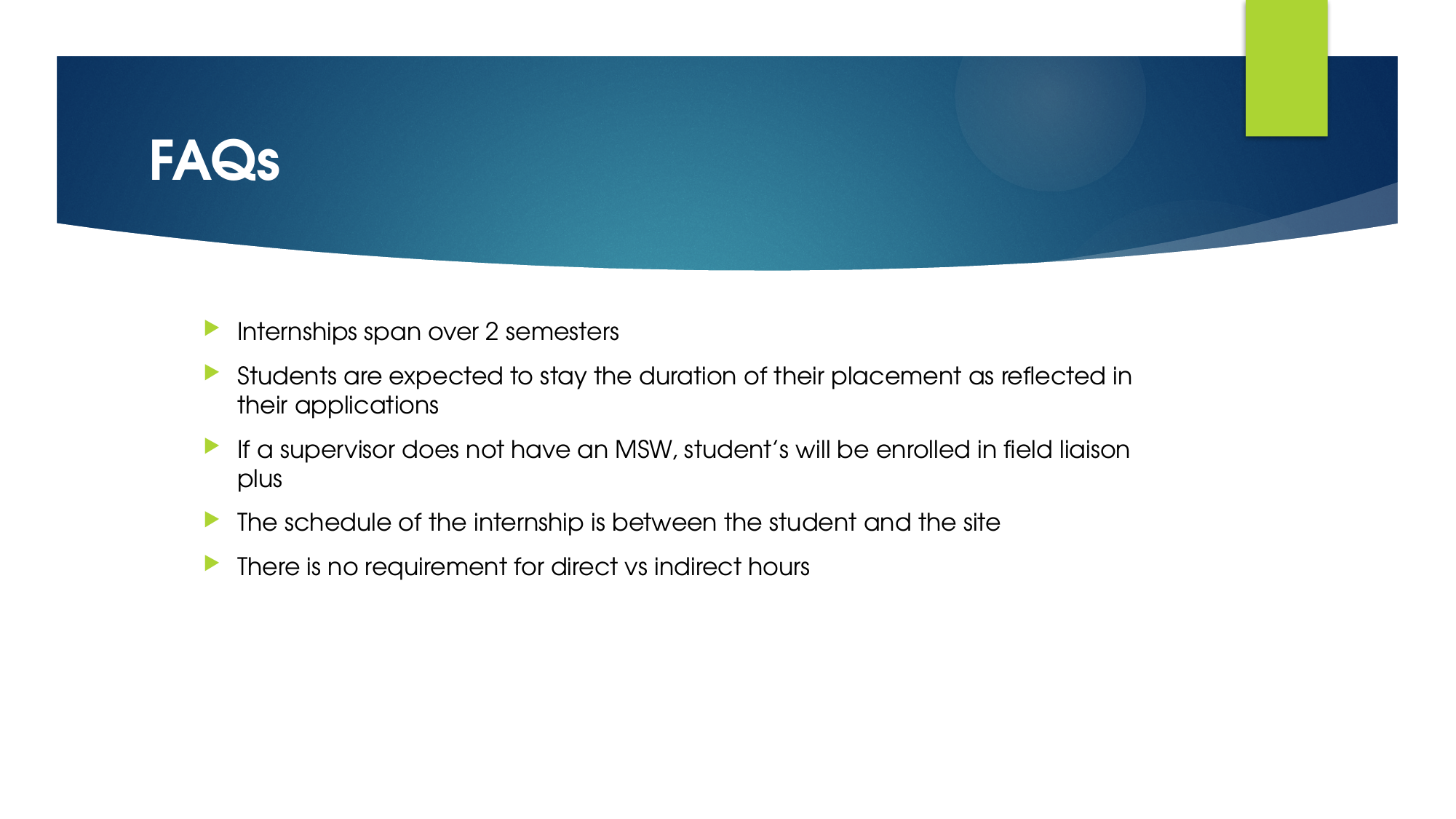

# FAQs
Internships span over 2 semesters
Students are expected to stay the duration of their placement as reflected in their applications
If a supervisor does not have an MSW, student’s will be enrolled in field liaison plus
The schedule of the internship is between the student and the site
There is no requirement for direct vs indirect hours